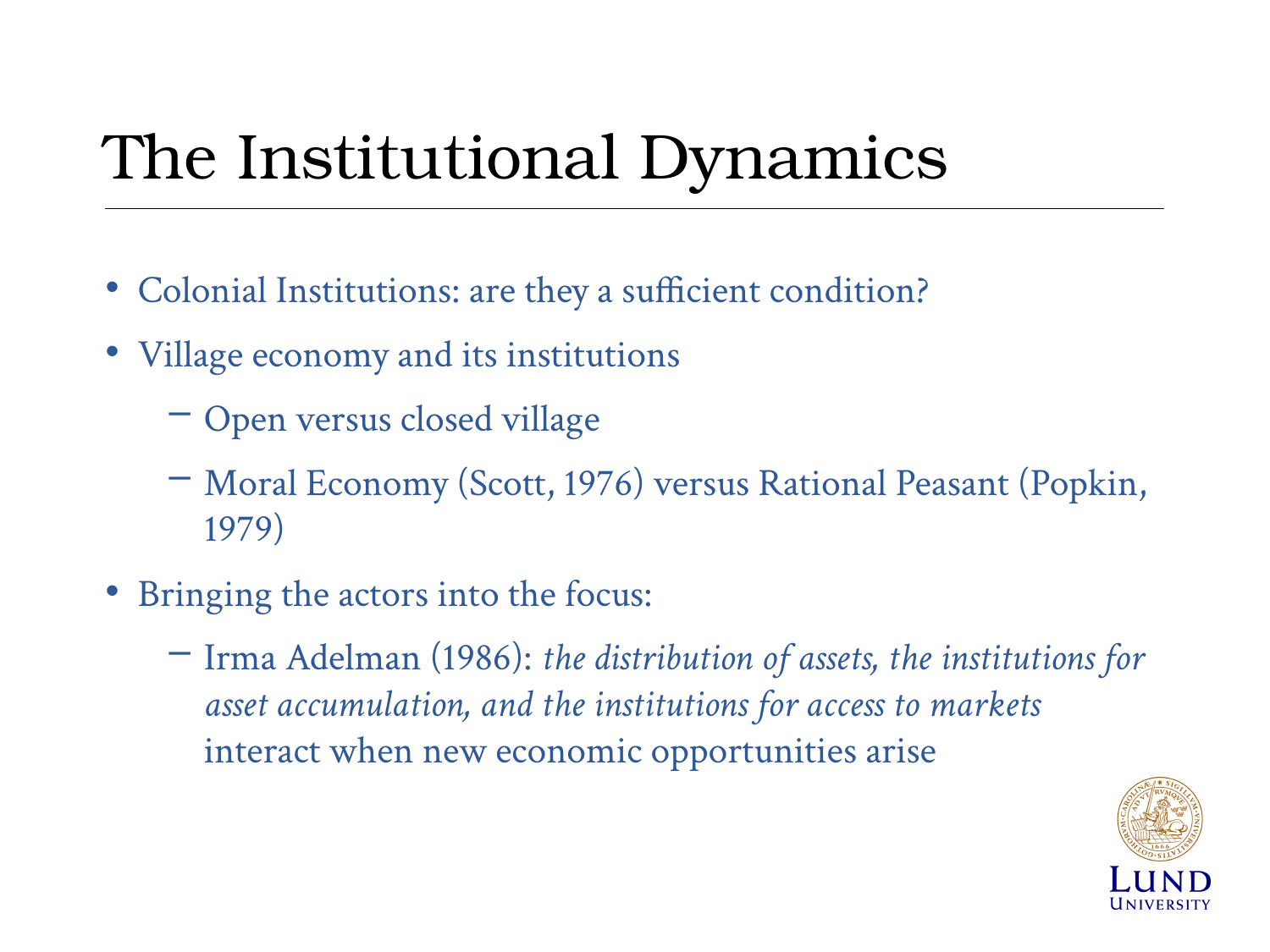

# The Institutional Dynamics
Colonial Institutions: are they a sufficient condition?
Village economy and its institutions
Open versus closed village
Moral Economy (Scott, 1976) versus Rational Peasant (Popkin, 1979)
Bringing the actors into the focus:
Irma Adelman (1986): the distribution of assets, the institutions for asset accumulation, and the institutions for access to markets interact when new economic opportunities arise